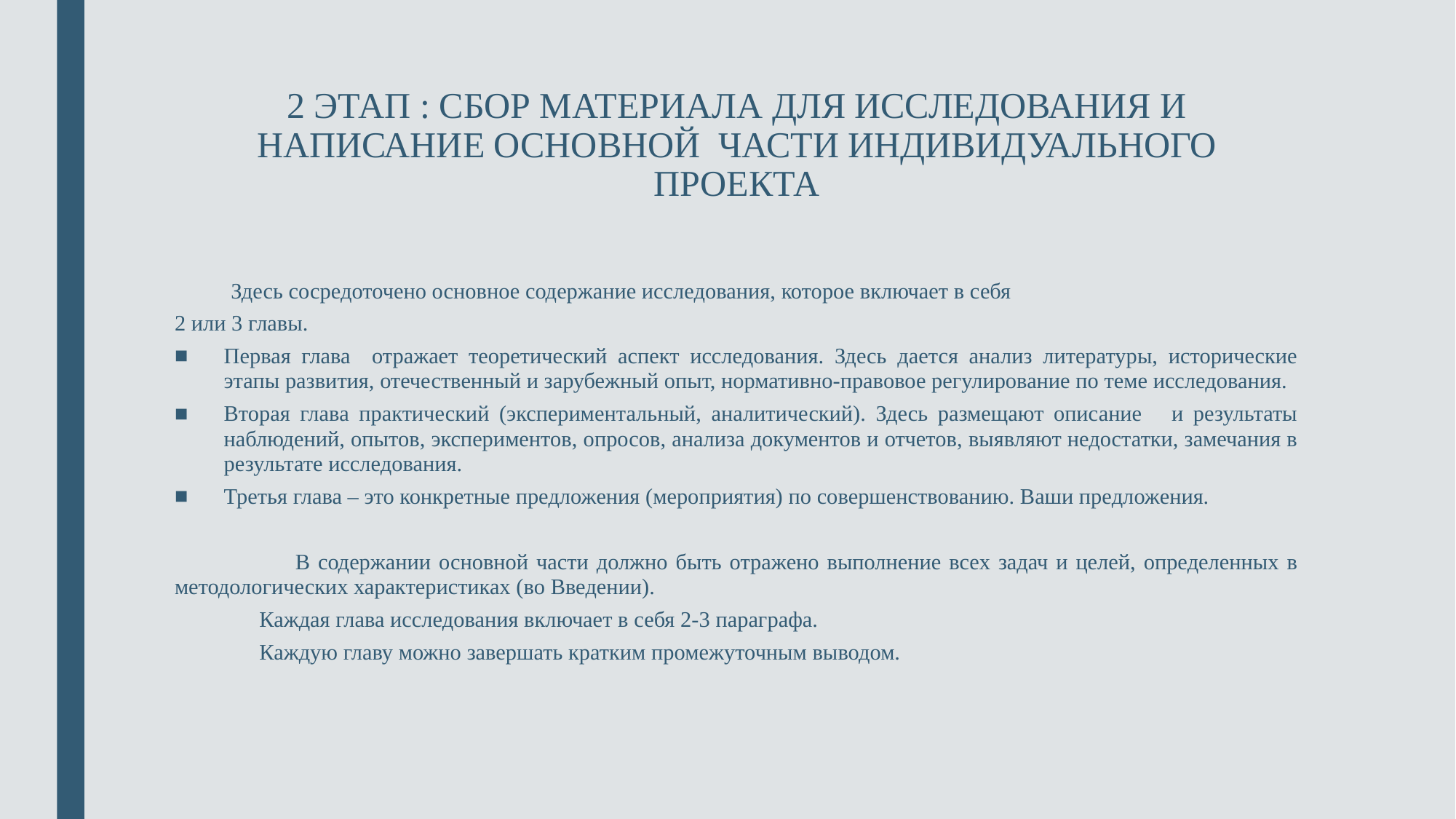

# 2 ЭТАП : СБОР МАТЕРИАЛА ДЛЯ ИССЛЕДОВАНИЯ И НАПИСАНИЕ ОСНОВНОЙ  ЧАСТИ ИНДИВИДУАЛЬНОГО ПРОЕКТА
          Здесь сосредоточено основное содержание исследования, которое включает в себя
2 или 3 главы.
Первая глава  отражает теоретический аспект исследования. Здесь дается анализ литературы, исторические этапы развития, отечественный и зарубежный опыт, нормативно-правовое регулирование по теме исследования.
Вторая глава практический (экспериментальный, аналитический). Здесь размещают описание   и результаты наблюдений, опытов, экспериментов, опросов, анализа документов и отчетов, выявляют недостатки, замечания в результате исследования.
Третья глава – это конкретные предложения (мероприятия) по совершенствованию. Ваши предложения.

               В содержании основной части должно быть отражено выполнение всех задач и целей, определенных в методологических характеристиках (во Введении).
               Каждая глава исследования включает в себя 2-3 параграфа.
               Каждую главу можно завершать кратким промежуточным выводом.